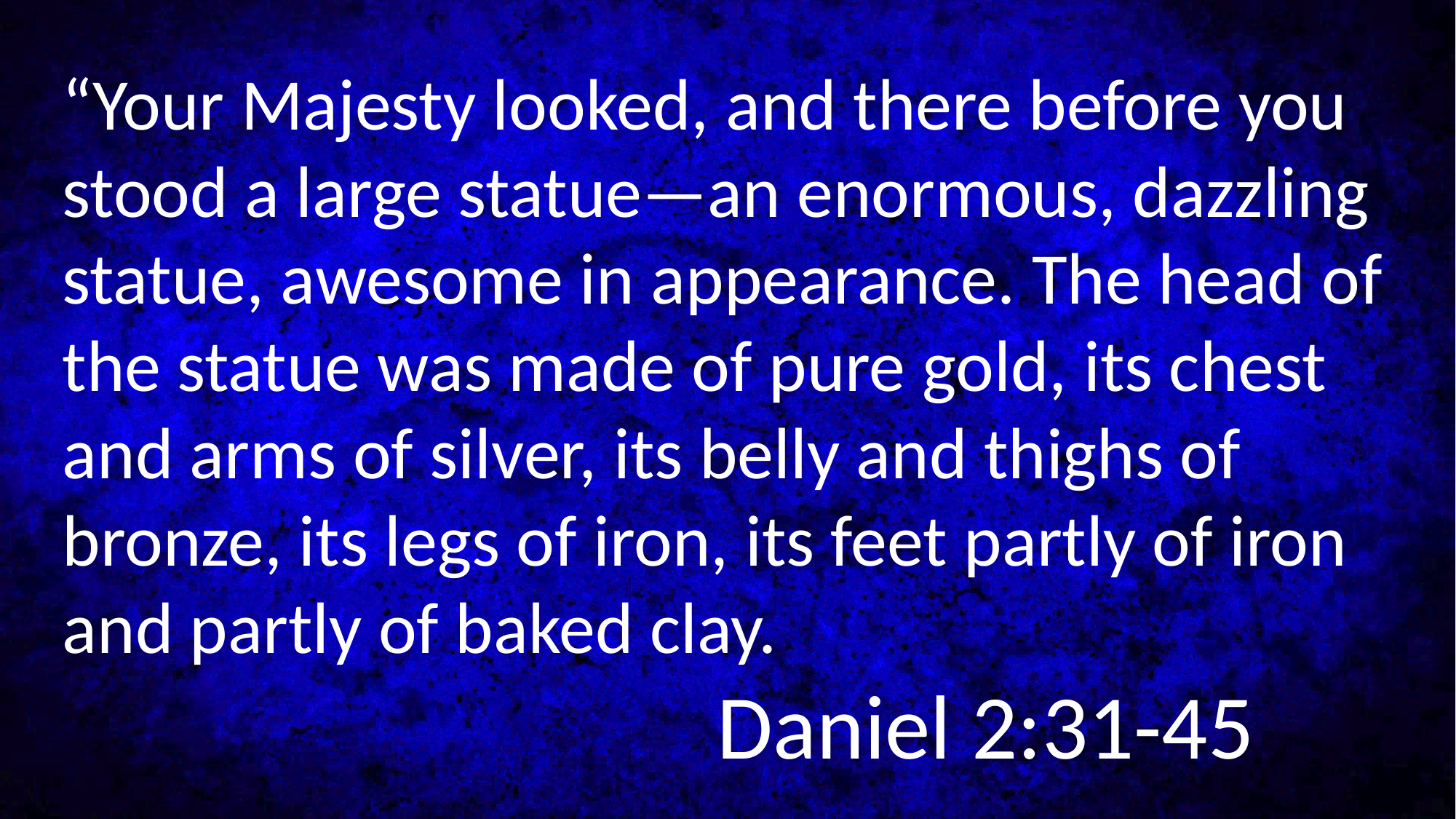

“Your Majesty looked, and there before you stood a large statue—an enormous, dazzling statue, awesome in appearance. The head of the statue was made of pure gold, its chest and arms of silver, its belly and thighs of bronze, its legs of iron, its feet partly of iron and partly of baked clay.
						Daniel 2:31-45